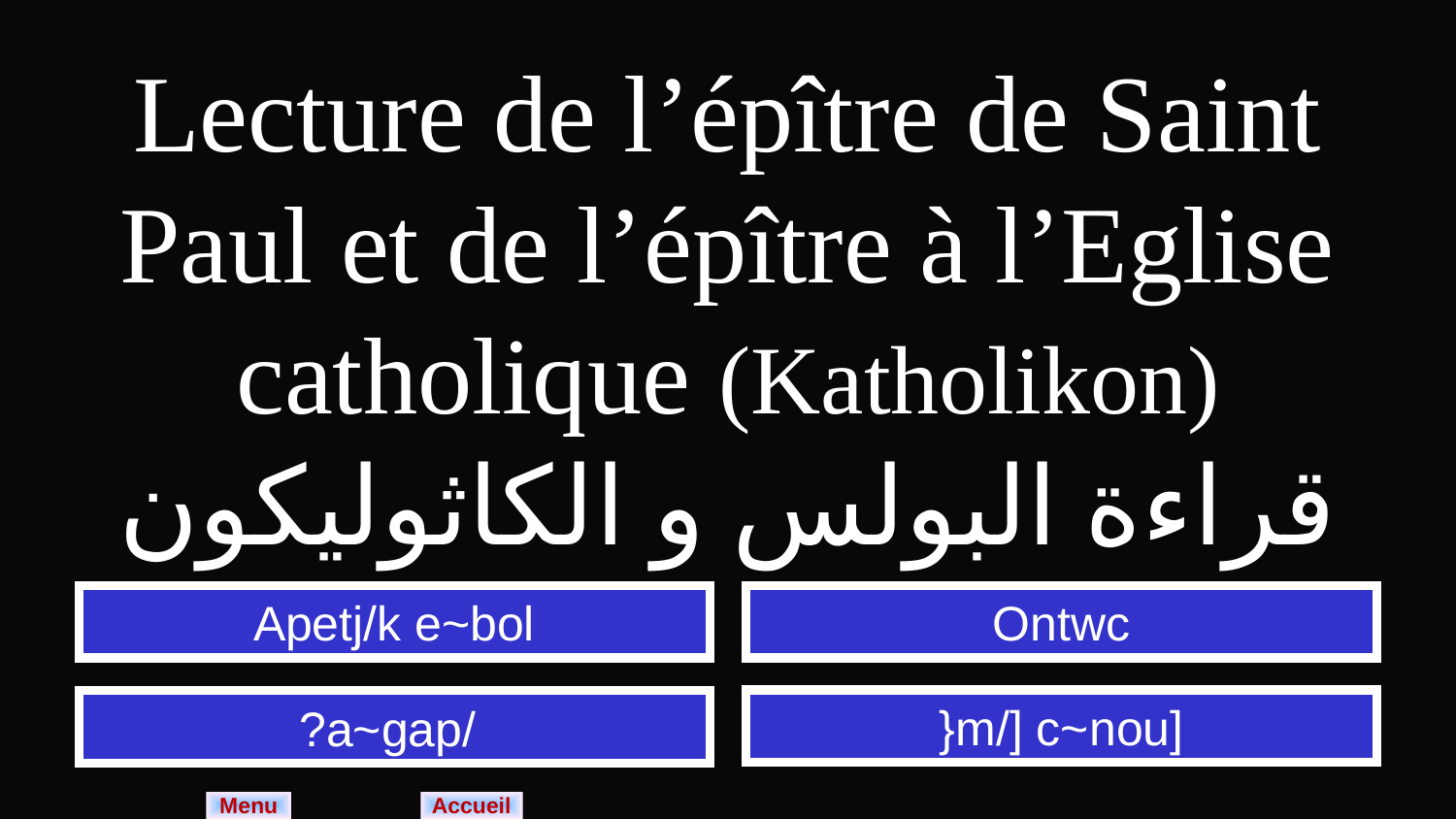

# Lecture de l’épître de Saint Paul et de l’épître à l’Eglise catholique (Katholikon) قراءة البولس و الكاثوليكون
Apetj/k e~bol
Ontwc
}m/] c~nou]
?a~gap/
Menu